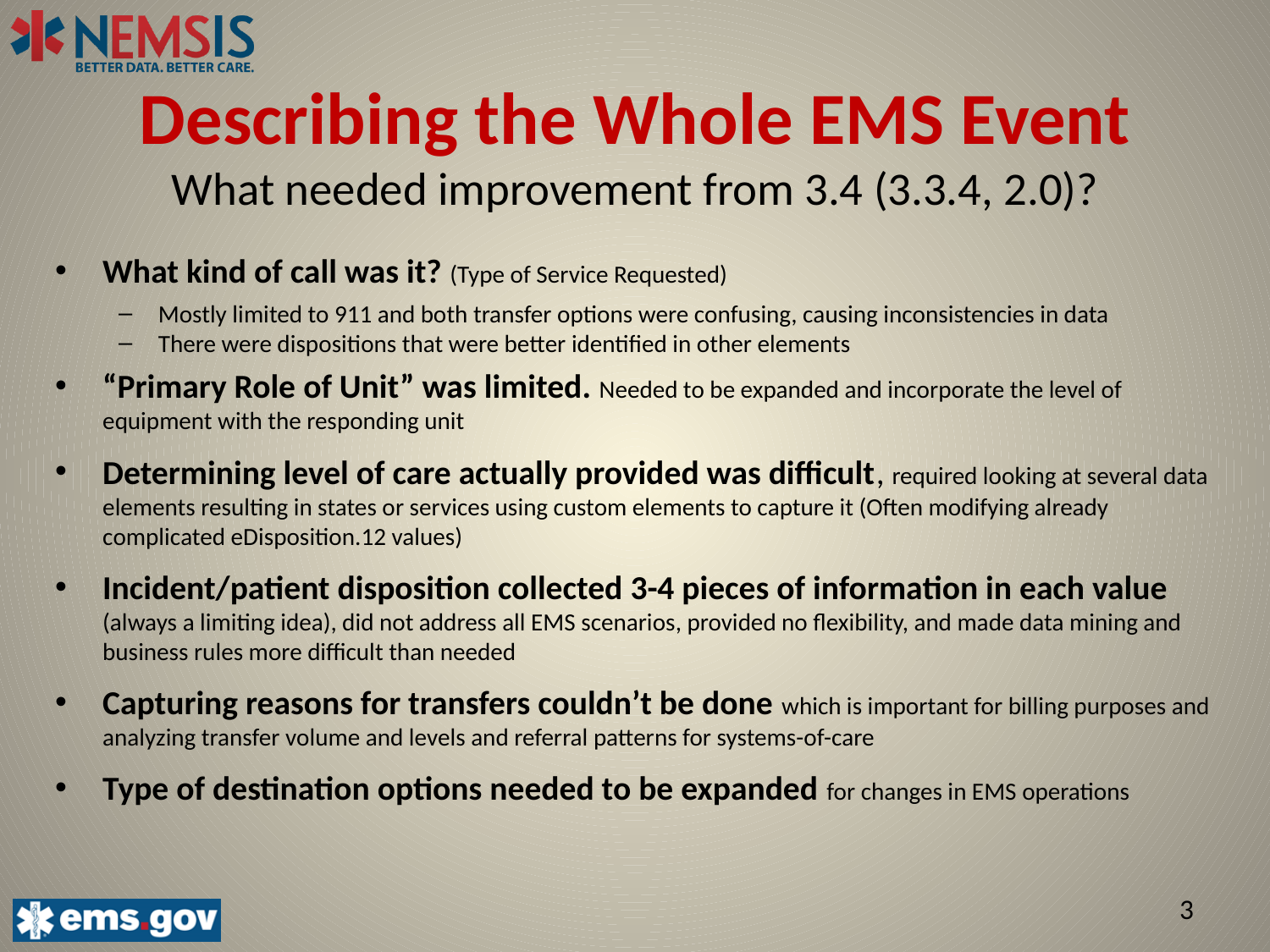

# Describing the Whole EMS Event What needed improvement from 3.4 (3.3.4, 2.0)?
What kind of call was it? (Type of Service Requested)
Mostly limited to 911 and both transfer options were confusing, causing inconsistencies in data
There were dispositions that were better identified in other elements
“Primary Role of Unit” was limited. Needed to be expanded and incorporate the level of equipment with the responding unit
Determining level of care actually provided was difficult, required looking at several data elements resulting in states or services using custom elements to capture it (Often modifying already complicated eDisposition.12 values)
Incident/patient disposition collected 3-4 pieces of information in each value (always a limiting idea), did not address all EMS scenarios, provided no flexibility, and made data mining and business rules more difficult than needed
Capturing reasons for transfers couldn’t be done which is important for billing purposes and analyzing transfer volume and levels and referral patterns for systems-of-care
Type of destination options needed to be expanded for changes in EMS operations

3